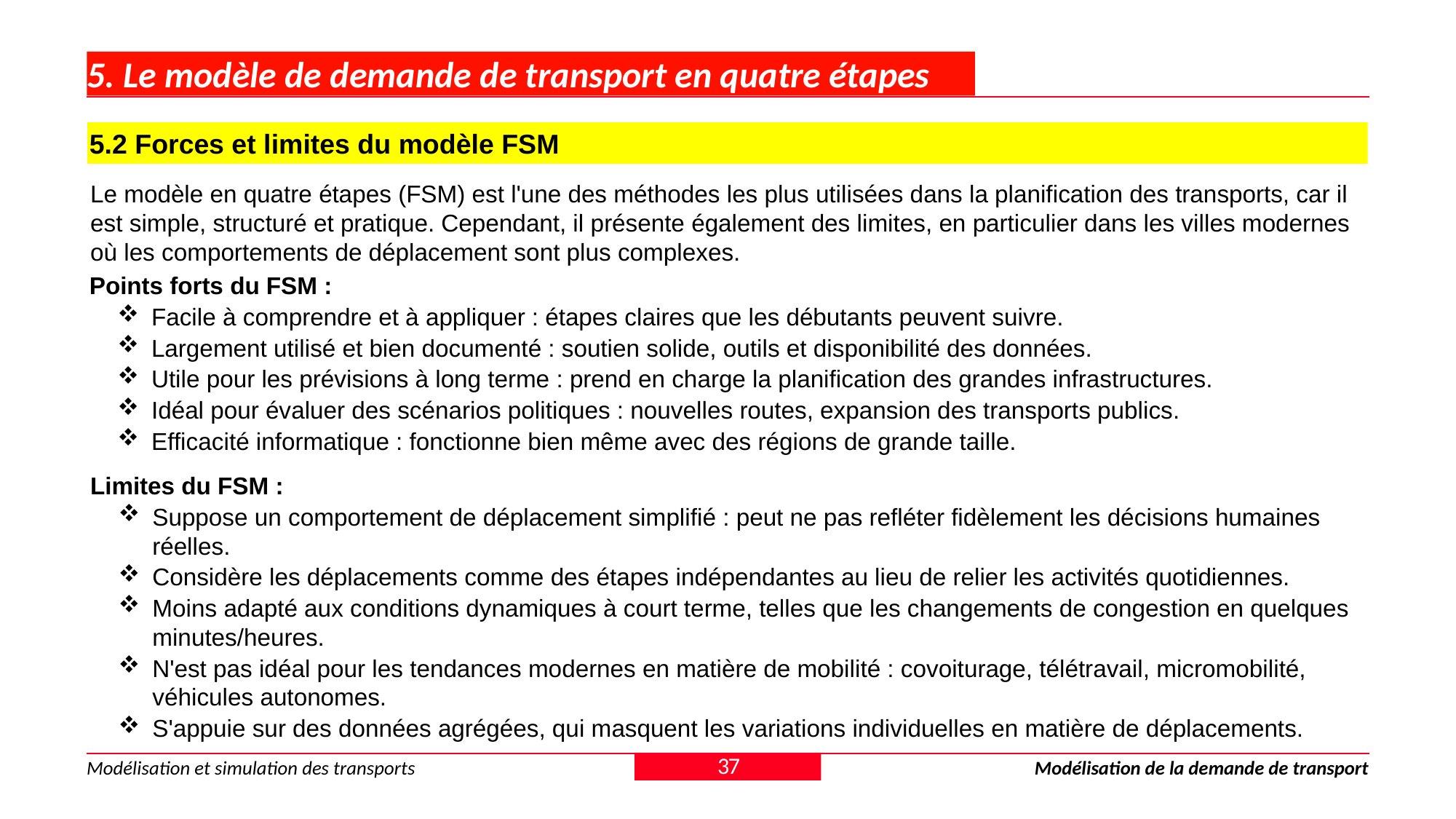

# 5. Le modèle de demande de transport en quatre étapes
5.2 Forces et limites du modèle FSM
Le modèle en quatre étapes (FSM) est l'une des méthodes les plus utilisées dans la planification des transports, car il est simple, structuré et pratique. Cependant, il présente également des limites, en particulier dans les villes modernes où les comportements de déplacement sont plus complexes.
Points forts du FSM :
Facile à comprendre et à appliquer : étapes claires que les débutants peuvent suivre.
Largement utilisé et bien documenté : soutien solide, outils et disponibilité des données.
Utile pour les prévisions à long terme : prend en charge la planification des grandes infrastructures.
Idéal pour évaluer des scénarios politiques : nouvelles routes, expansion des transports publics.
Efficacité informatique : fonctionne bien même avec des régions de grande taille.
Limites du FSM :
Suppose un comportement de déplacement simplifié : peut ne pas refléter fidèlement les décisions humaines réelles.
Considère les déplacements comme des étapes indépendantes au lieu de relier les activités quotidiennes.
Moins adapté aux conditions dynamiques à court terme, telles que les changements de congestion en quelques minutes/heures.
N'est pas idéal pour les tendances modernes en matière de mobilité : covoiturage, télétravail, micromobilité, véhicules autonomes.
S'appuie sur des données agrégées, qui masquent les variations individuelles en matière de déplacements.